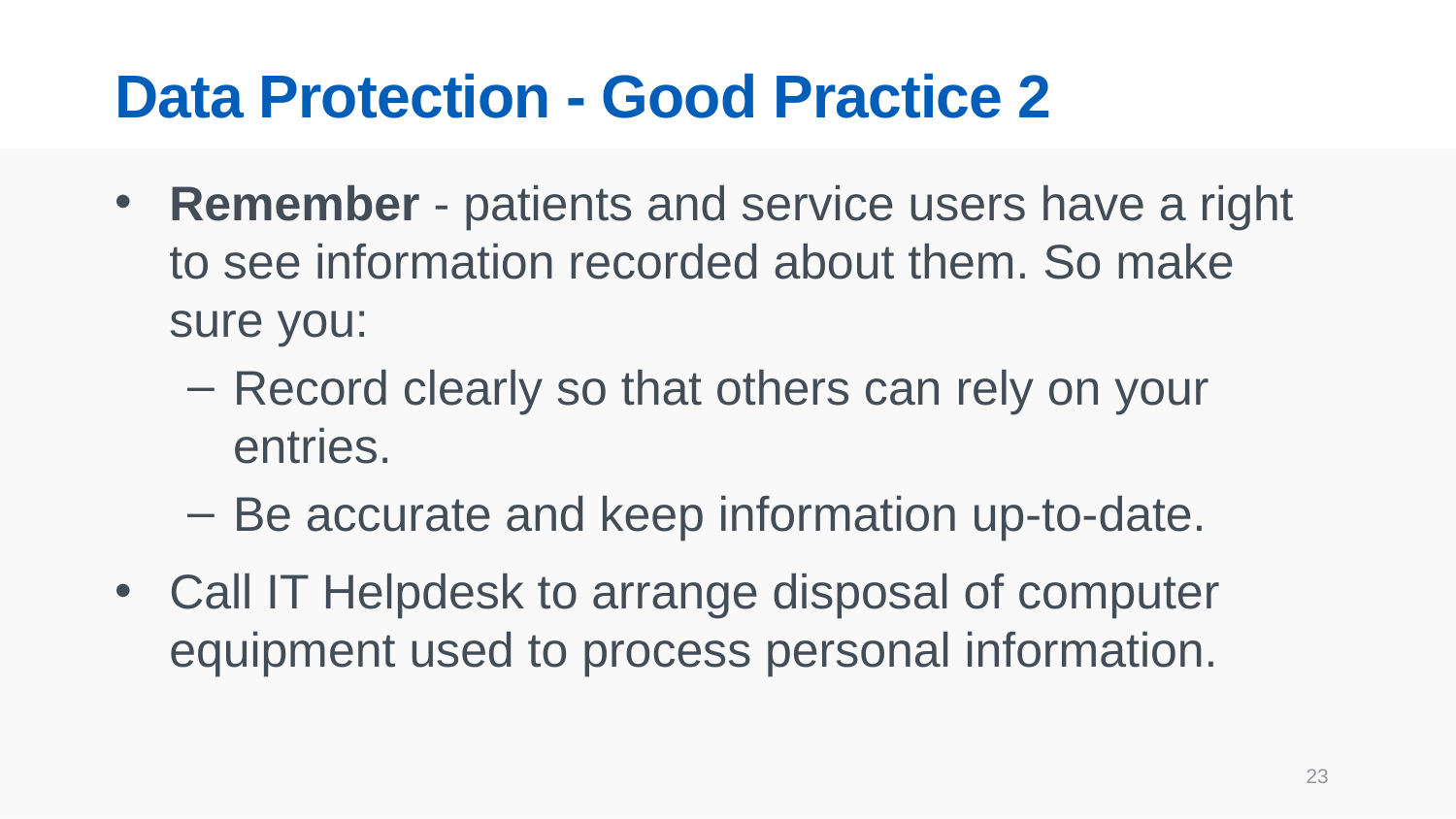

# Data Protection - Good Practice 2
Remember - patients and service users have a right to see information recorded about them. So make sure you:
Record clearly so that others can rely on your entries.
Be accurate and keep information up-to-date.
Call IT Helpdesk to arrange disposal of computer equipment used to process personal information.
23